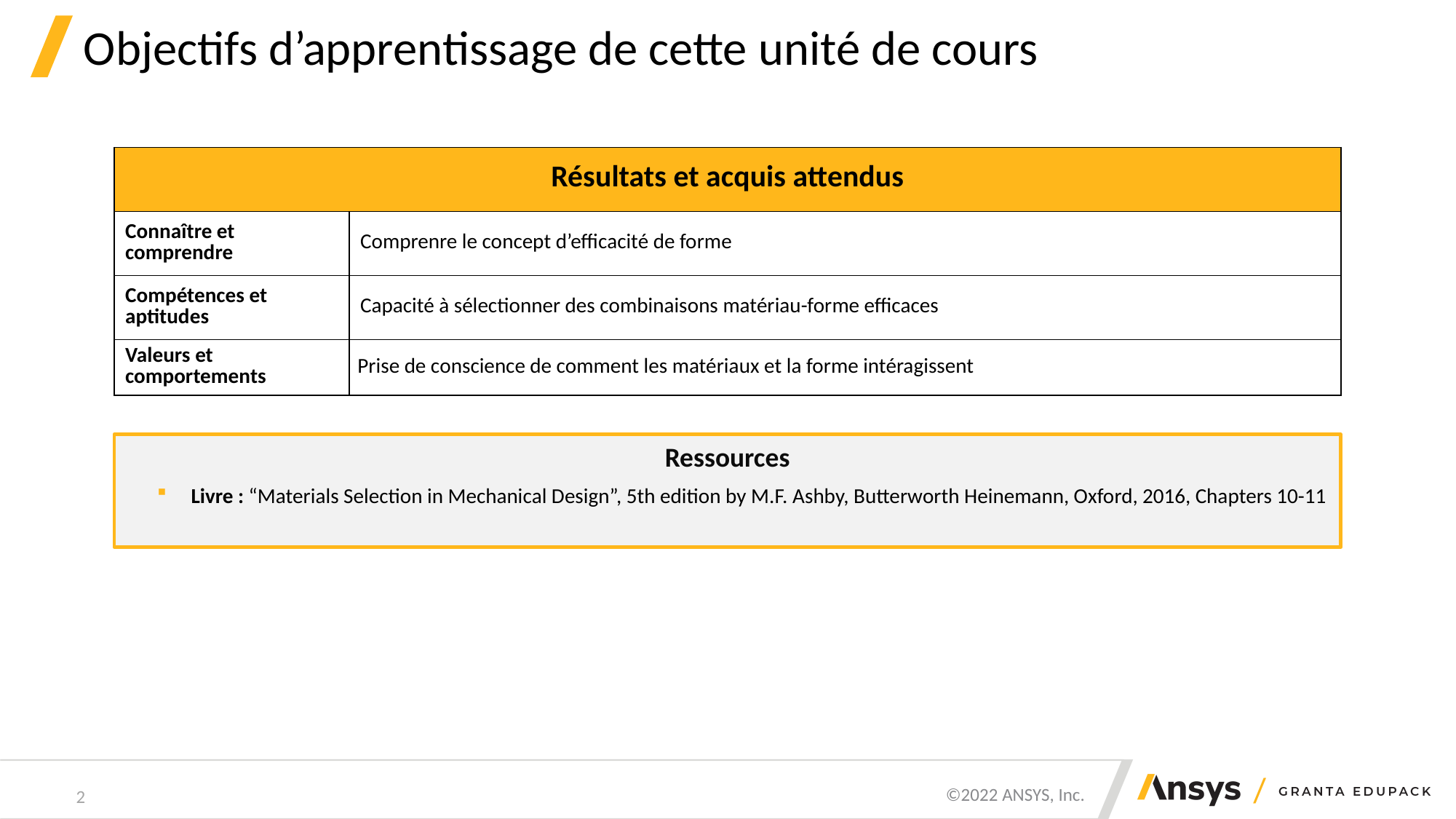

# Objectifs d’apprentissage de cette unité de cours
| Résultats et acquis attendus |  |
| --- | --- |
| Connaître et comprendre | Comprenre le concept d’efficacité de forme |
| Compétences et aptitudes | Capacité à sélectionner des combinaisons matériau-forme efficaces |
| Valeurs et comportements | Prise de conscience de comment les matériaux et la forme intéragissent |
Ressources
Livre : “Materials Selection in Mechanical Design”, 5th edition by M.F. Ashby, Butterworth Heinemann, Oxford, 2016, Chapters 10-11

2